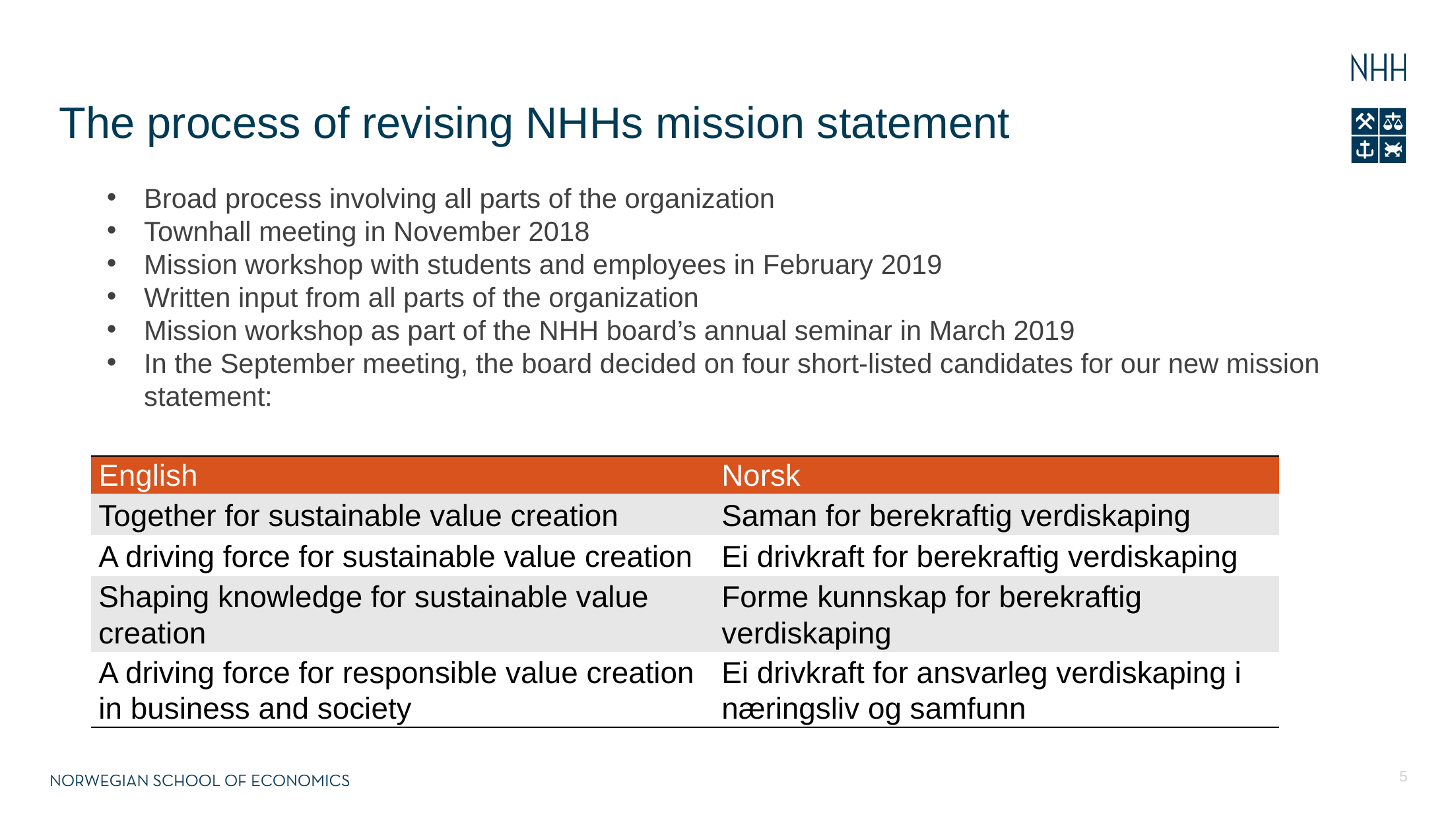

# The process of revising NHHs mission statement
Broad process involving all parts of the organization
Townhall meeting in November 2018
Mission workshop with students and employees in February 2019
Written input from all parts of the organization
Mission workshop as part of the NHH board’s annual seminar in March 2019
In the September meeting, the board decided on four short-listed candidates for our new mission statement:

| English | Norsk |
| --- | --- |
| Together for sustainable value creation | Saman for berekraftig verdiskaping |
| A driving force for sustainable value creation | Ei drivkraft for berekraftig verdiskaping |
| Shaping knowledge for sustainable value creation | Forme kunnskap for berekraftig verdiskaping |
| A driving force for responsible value creation in business and society | Ei drivkraft for ansvarleg verdiskaping i næringsliv og samfunn |
5